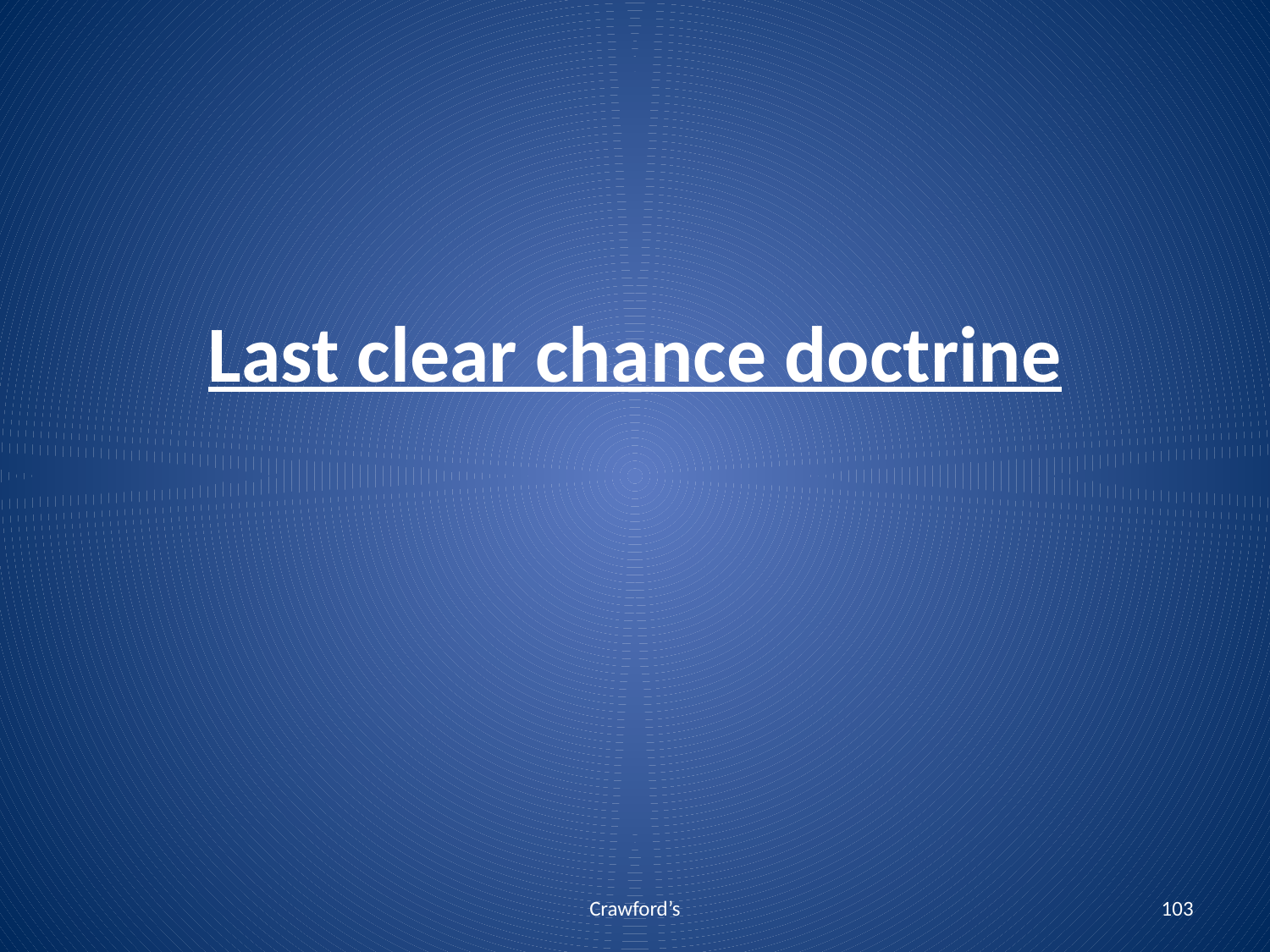

# Last clear chance doctrine

Crawford’s
103